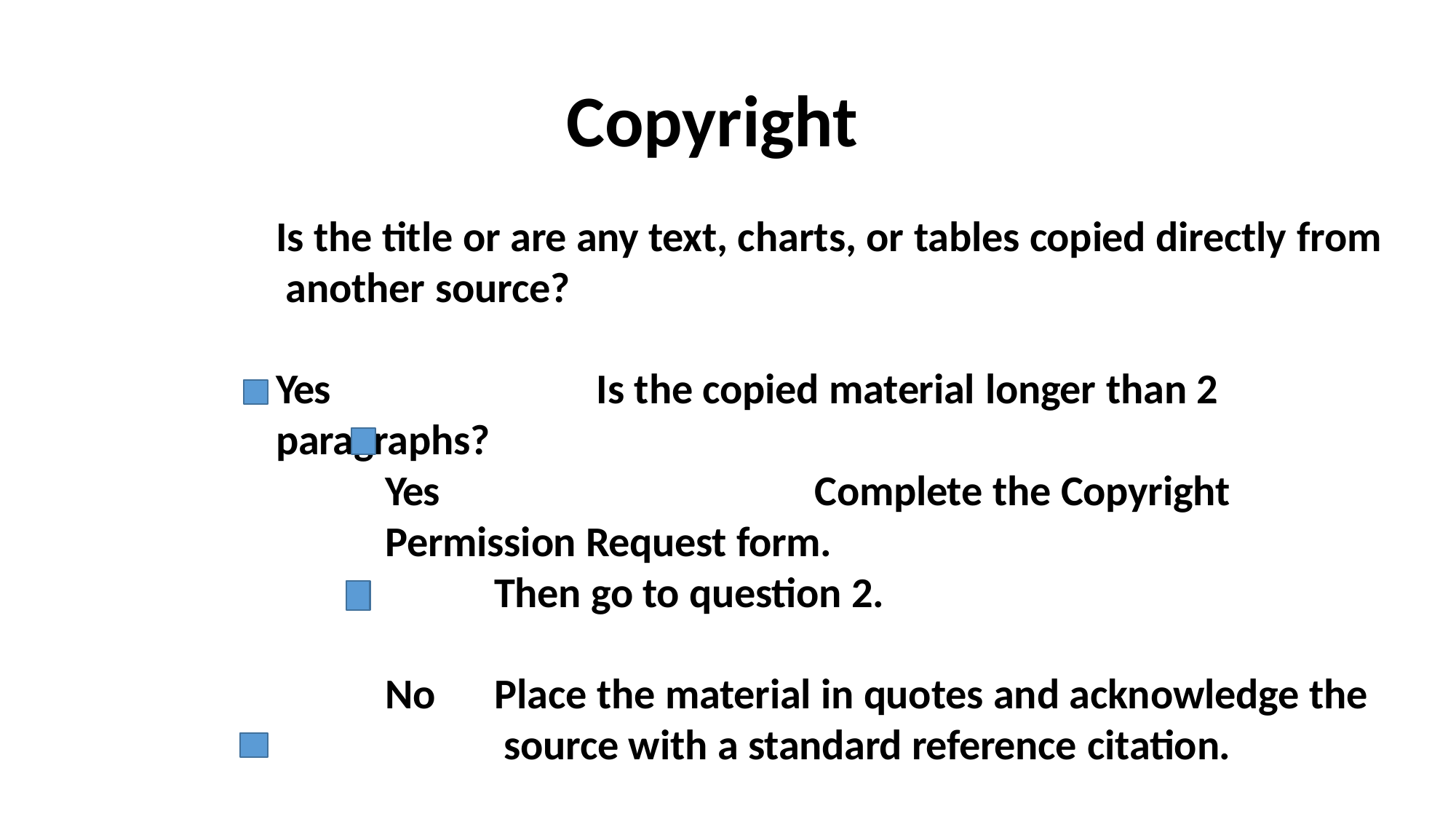

# Copyright
Is the title or are any text, charts, or tables copied directly from  another source?

Yes	Is the copied material longer than 2 paragraphs?
Yes	Complete the Copyright Permission Request form.
Then go to question 2.

No	Place the material in quotes and acknowledge the  source with a standard reference citation.

No	Go to question 2.